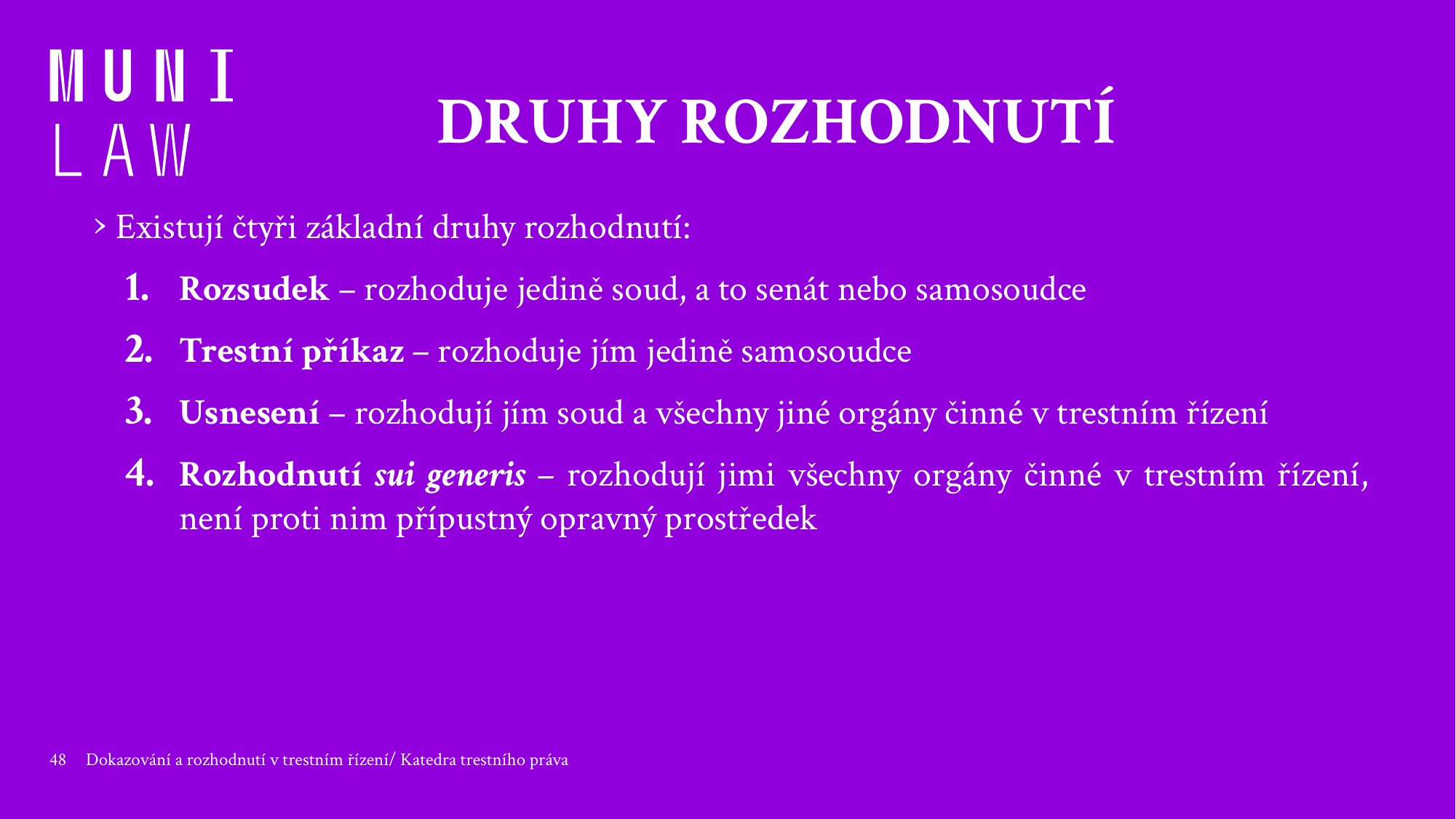

# Druhy rozhodnutí
Existují čtyři základní druhy rozhodnutí:
Rozsudek – rozhoduje jedině soud, a to senát nebo samosoudce
Trestní příkaz – rozhoduje jím jedině samosoudce
Usnesení – rozhodují jím soud a všechny jiné orgány činné v trestním řízení
Rozhodnutí sui generis – rozhodují jimi všechny orgány činné v trestním řízení, není proti nim přípustný opravný prostředek
48
Dokazování a rozhodnutí v trestním řízení/ Katedra trestního práva